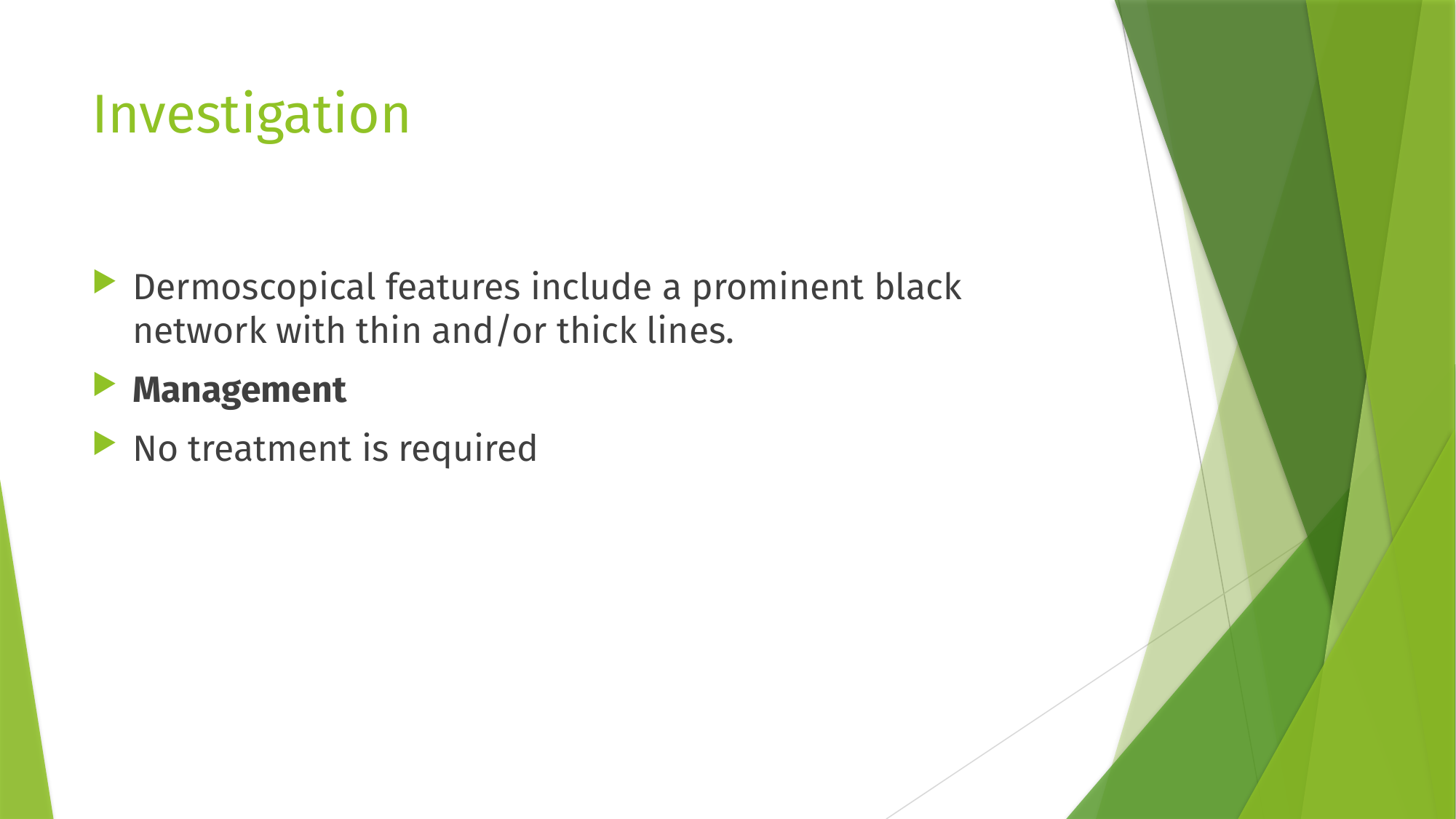

# Investigation
Dermoscopical features include a prominent black network with thin and/or thick lines.
Management
No treatment is required